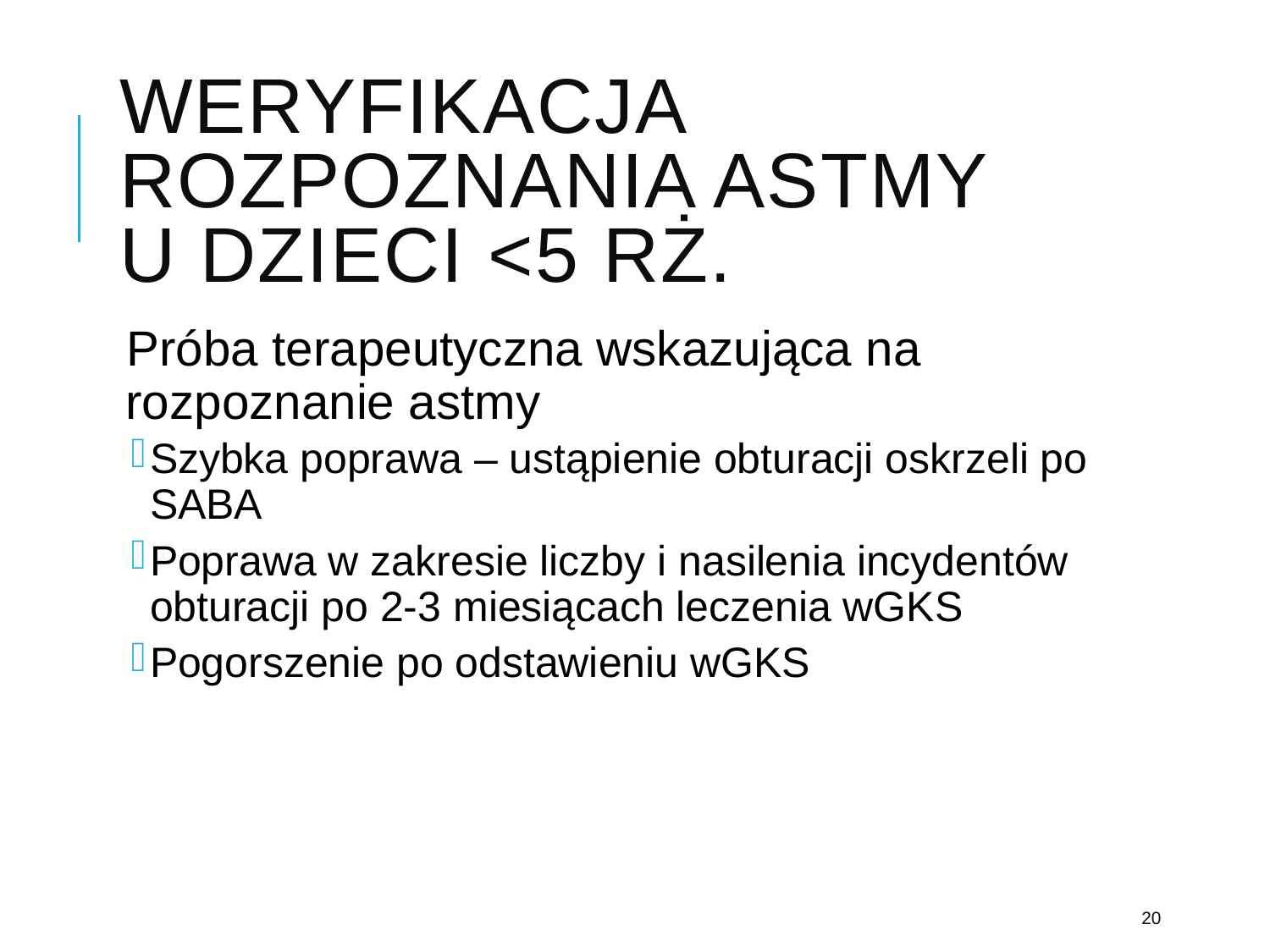

# Weryfikacja rozpoznania astmy u dzieci <5 rż.
Próba terapeutyczna wskazująca na rozpoznanie astmy
Szybka poprawa – ustąpienie obturacji oskrzeli po SABA
Poprawa w zakresie liczby i nasilenia incydentów obturacji po 2-3 miesiącach leczenia wGKS
Pogorszenie po odstawieniu wGKS

20